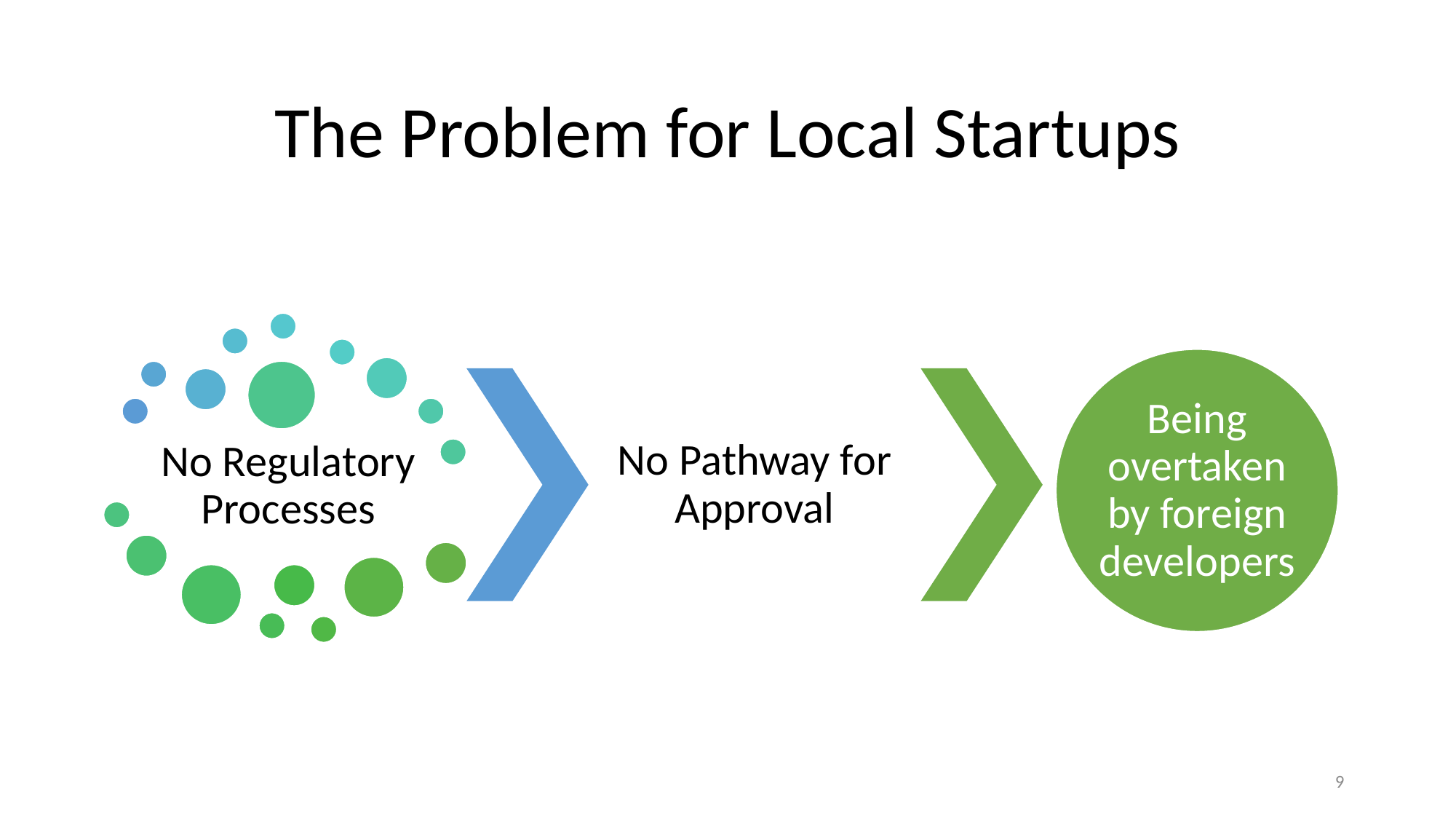

# The Problem for Local Startups
No Regulatory Processes
No Pathway for Approval
Being overtaken by foreign developers
9